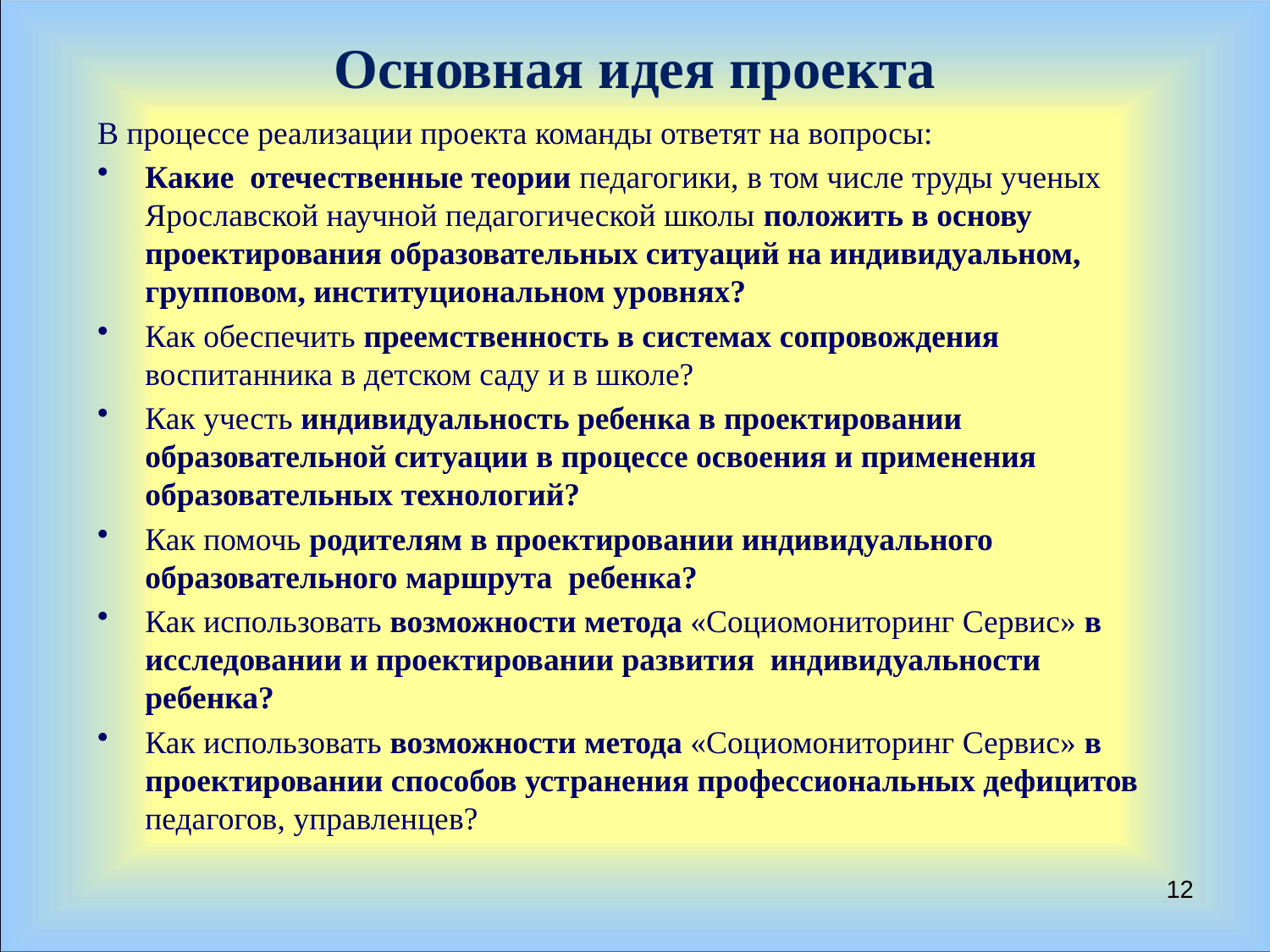

Основная идея проекта
В процессе реализации проекта команды ответят на вопросы:
Какие  отечественные теории педагогики, в том числе труды ученых  Ярославской научной педагогической школы положить в основу проектирования образовательных ситуаций на индивидуальном, групповом, институциональном уровнях?
Как обеспечить преемственность в системах сопровождения воспитанника в детском саду и в школе?
Как учесть индивидуальность ребенка в проектировании образовательной ситуации в процессе освоения и применения образовательных технологий?
Как помочь родителям в проектировании индивидуального образовательного маршрута  ребенка?
Как использовать возможности метода «Социомониторинг Сервис» в исследовании и проектировании развития  индивидуальности ребенка?
Как использовать возможности метода «Социомониторинг Сервис» в проектировании способов устранения профессиональных дефицитов педагогов, управленцев?

12